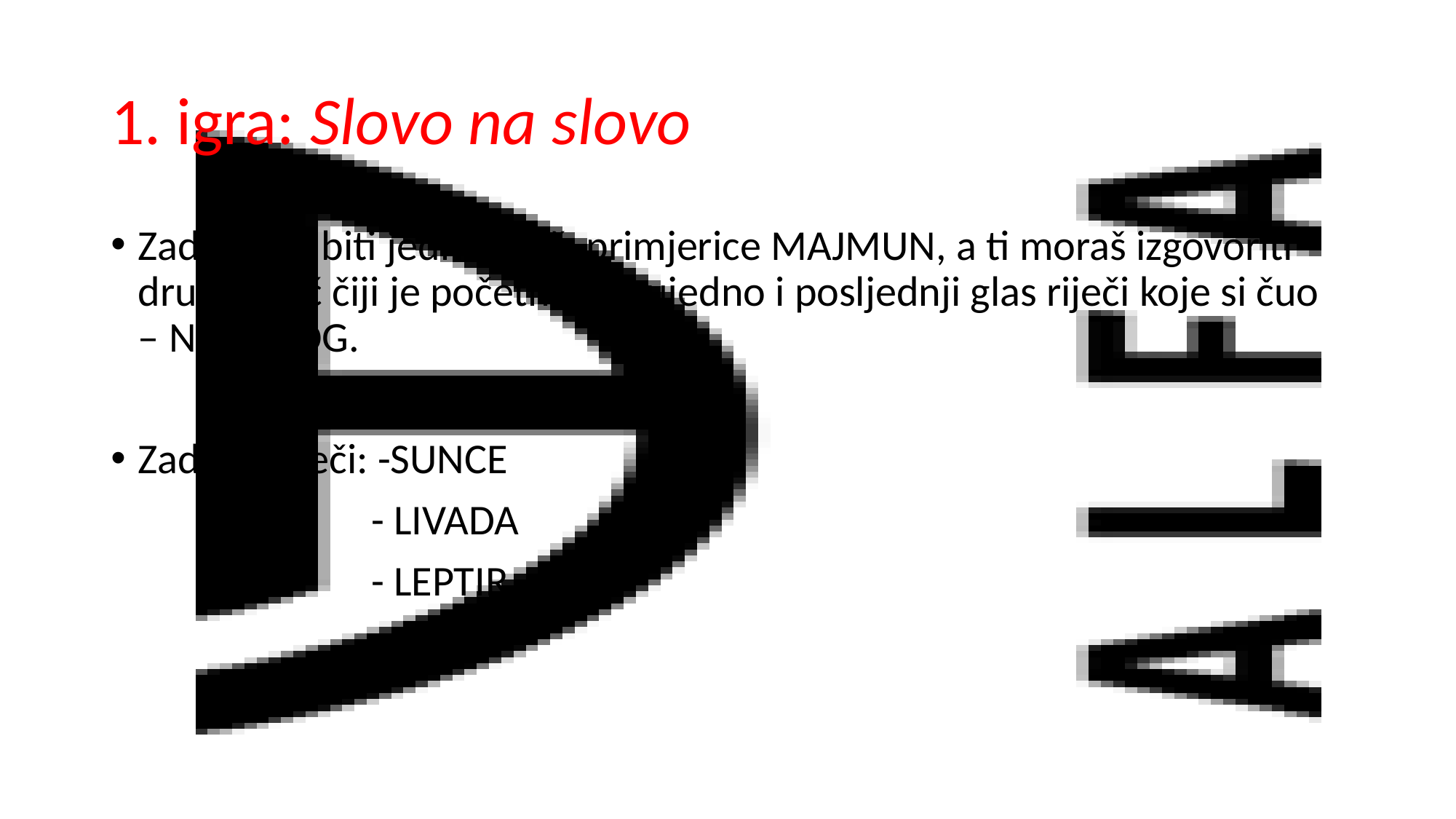

# 1. igra: Slovo na slovo
Zadana će biti jedna riječ, primjerice MAJMUN, a ti moraš izgovoriti drugu riječ čiji je početni glas ujedno i posljednji glas riječi koje si čuo – NOSOROG.

Zadane riječi: -SUNCE
                           - LIVADA
                           - LEPTIR
                           - MIŠ